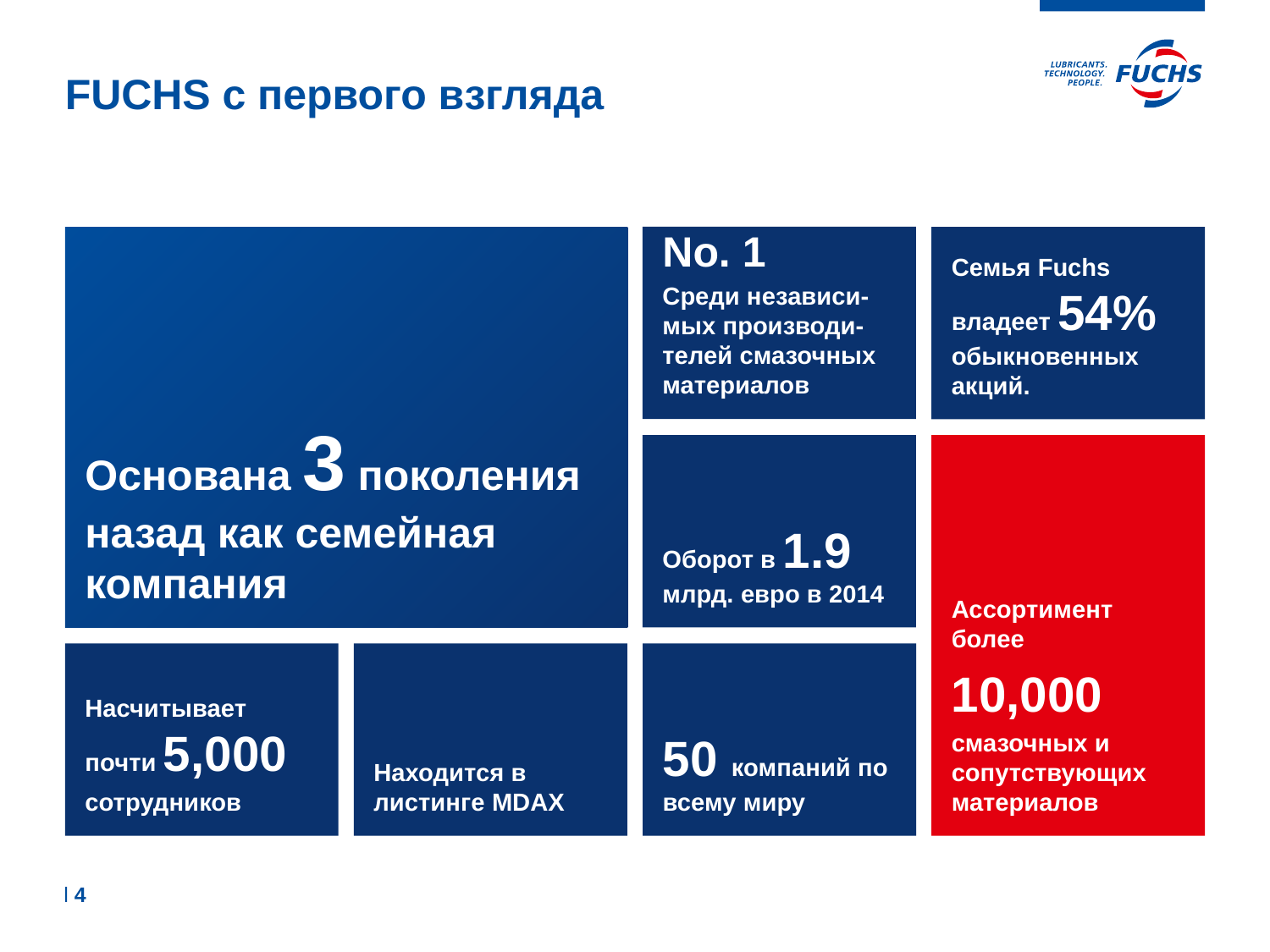

# FUCHS с первого взгляда
No. 1
Среди независи-мых производи-телей смазочных материалов
Основана 3 поколения назад как семейная компания
Семья Fuchs владеет 54% обыкновенных акций.
Ассортимент более
10,000
смазочных и сопутствующих материалов
Оборот в 1.9 млрд. евро в 2014
Насчитывает почти 5,000
сотрудников
Находится в листинге MDAX
50 компаний по всему миру
l 4